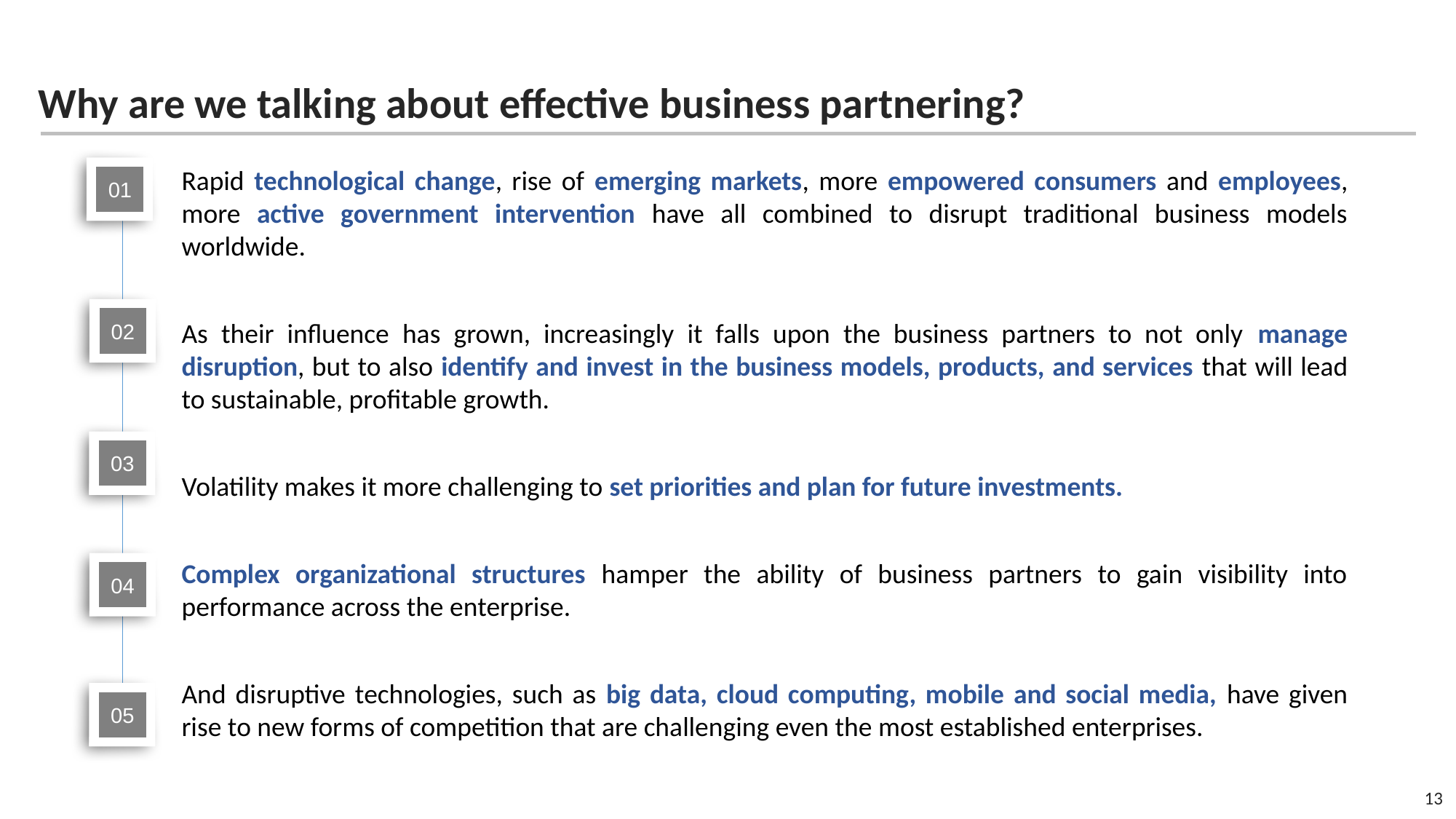

Why are we talking about effective business partnering?

01
Rapid technological change, rise of emerging markets, more empowered consumers and employees, more active government intervention have all combined to disrupt traditional business models worldwide.
As their influence has grown, increasingly it falls upon the business partners to not only manage disruption, but to also identify and invest in the business models, products, and services that will lead to sustainable, profitable growth.
Volatility makes it more challenging to set priorities and plan for future investments.
Complex organizational structures hamper the ability of business partners to gain visibility into performance across the enterprise.
And disruptive technologies, such as big data, cloud computing, mobile and social media, have given rise to new forms of competition that are challenging even the most established enterprises.

02

03

04

05
13